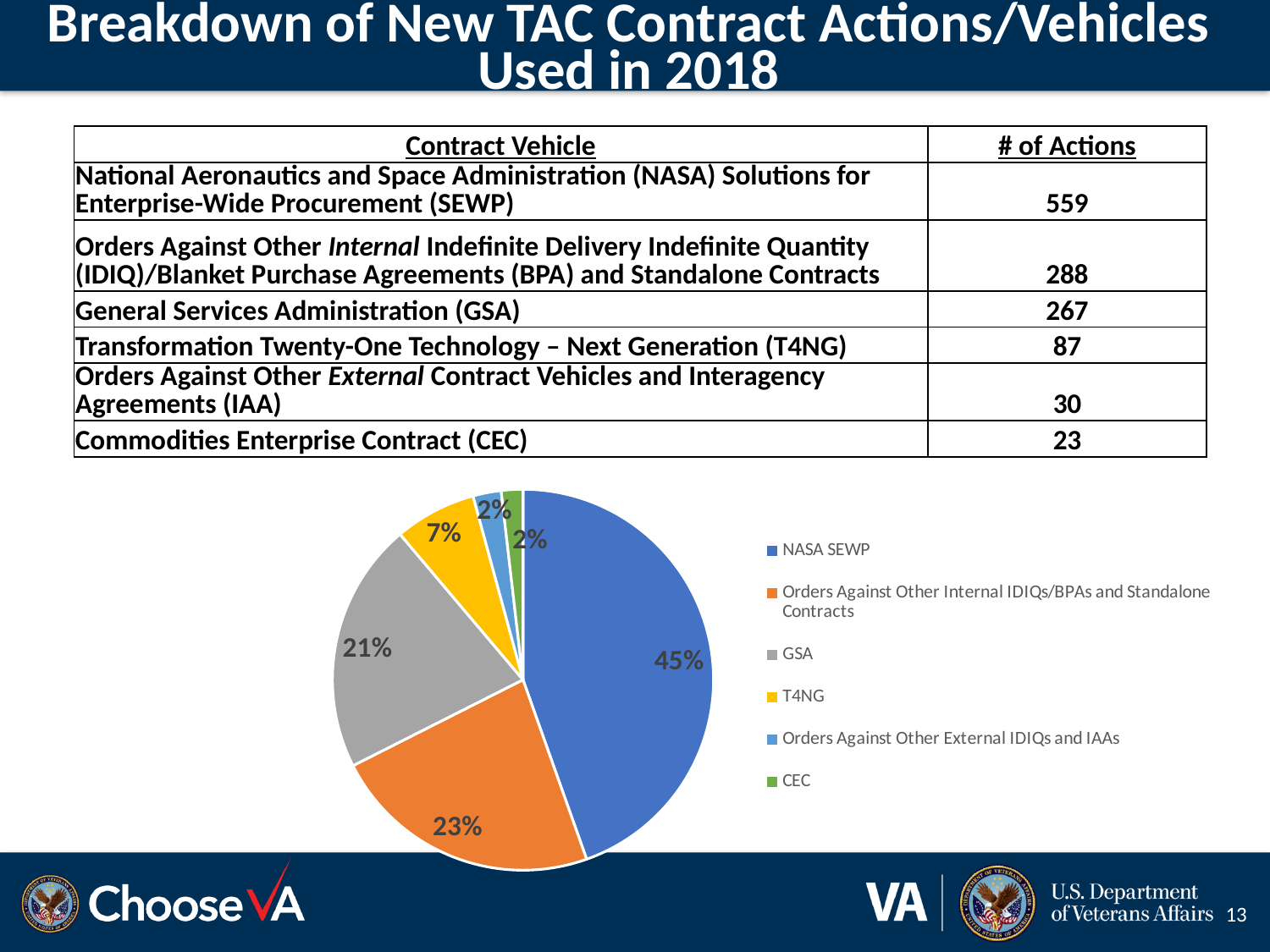

# Breakdown of New TAC Contract Actions/Vehicles Used in 2018
| Contract Vehicle | # of Actions |
| --- | --- |
| National Aeronautics and Space Administration (NASA) Solutions for Enterprise-Wide Procurement (SEWP) | 559 |
| Orders Against Other Internal Indefinite Delivery Indefinite Quantity (IDIQ)/Blanket Purchase Agreements (BPA) and Standalone Contracts | 288 |
| General Services Administration (GSA) | 267 |
| Transformation Twenty-One Technology – Next Generation (T4NG) | 87 |
| Orders Against Other External Contract Vehicles and Interagency Agreements (IAA) | 30 |
| Commodities Enterprise Contract (CEC) | 23 |

### Chart

| Category |
|---|

### Chart

| Category |
|---|

### Chart

| Category |
|---|

### Chart

| Category | # of Actions |
|---|---|
| NASA SEWP | 559.0 |
| Orders Against Other Internal IDIQs/BPAs and Standalone Contracts | 288.0 |
| GSA | 267.0 |
| T4NG | 87.0 |
| Orders Against Other External IDIQs and IAAs | 30.0 |
| CEC | 23.0 |

### Chart

| Category |
|---|
13